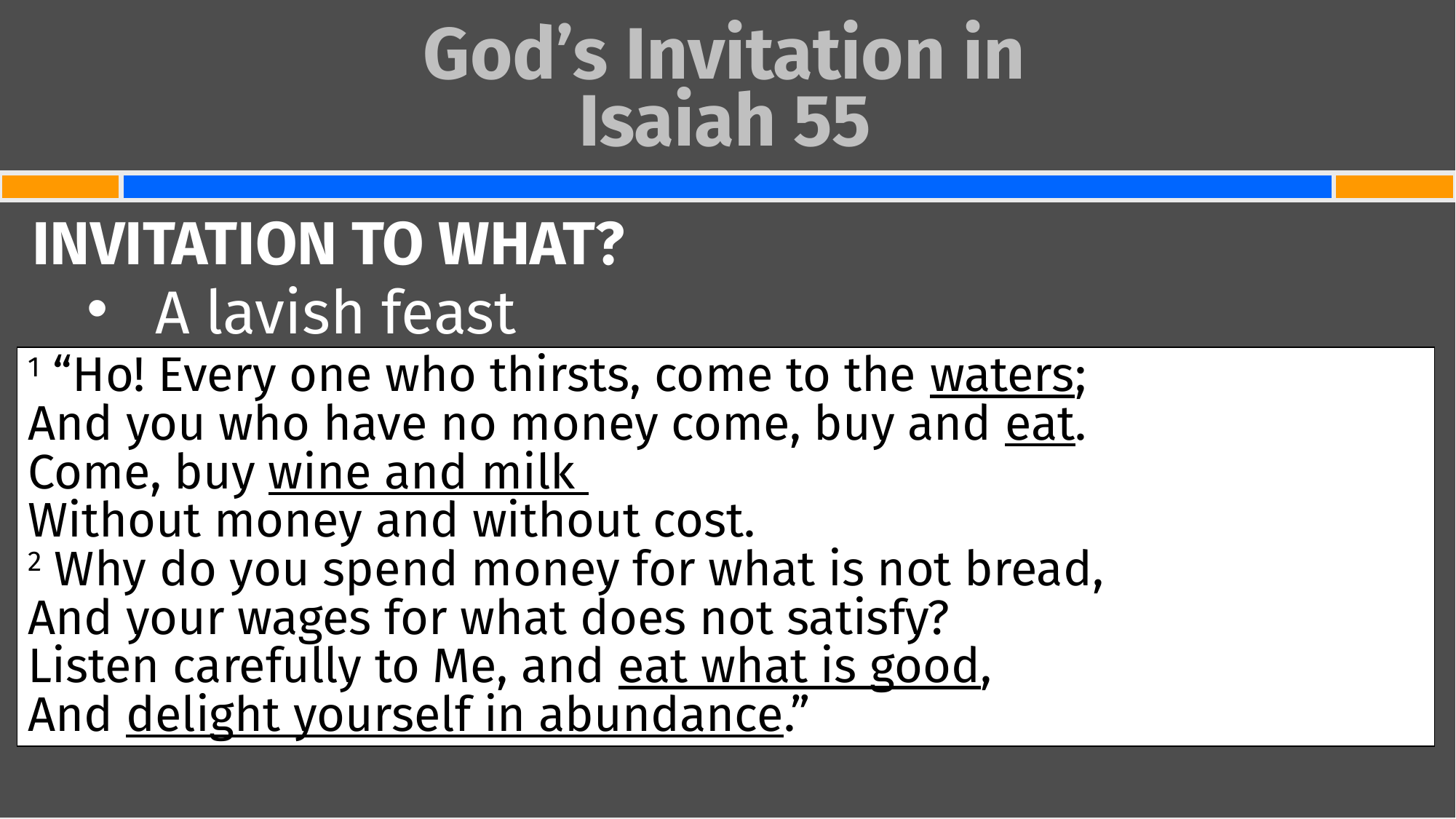

God’s Invitation in
Isaiah 55
#

INVITATION TO WHAT?
A lavish feast
1 “Ho! Every one who thirsts, come to the waters;
And you who have no money come, buy and eat.
Come, buy wine and milk
Without money and without cost.
2 Why do you spend money for what is not bread,
And your wages for what does not satisfy?
Listen carefully to Me, and eat what is good,
And delight yourself in abundance.”